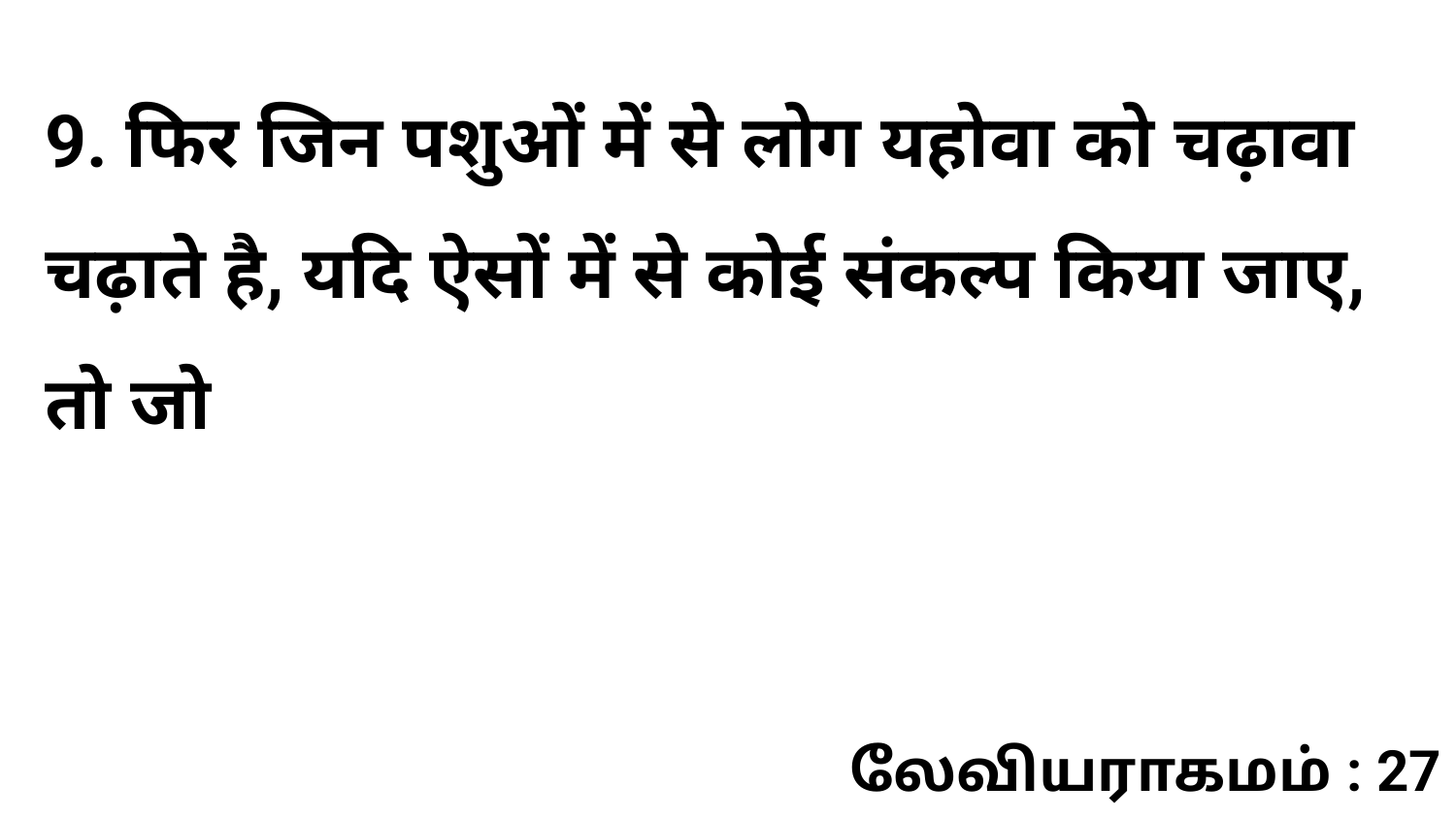

9. फिर जिन पशुओं में से लोग यहोवा को चढ़ावा चढ़ाते है, यदि ऐसों में से कोई संकल्प किया जाए, तो जो
லேவியராகமம் : 27